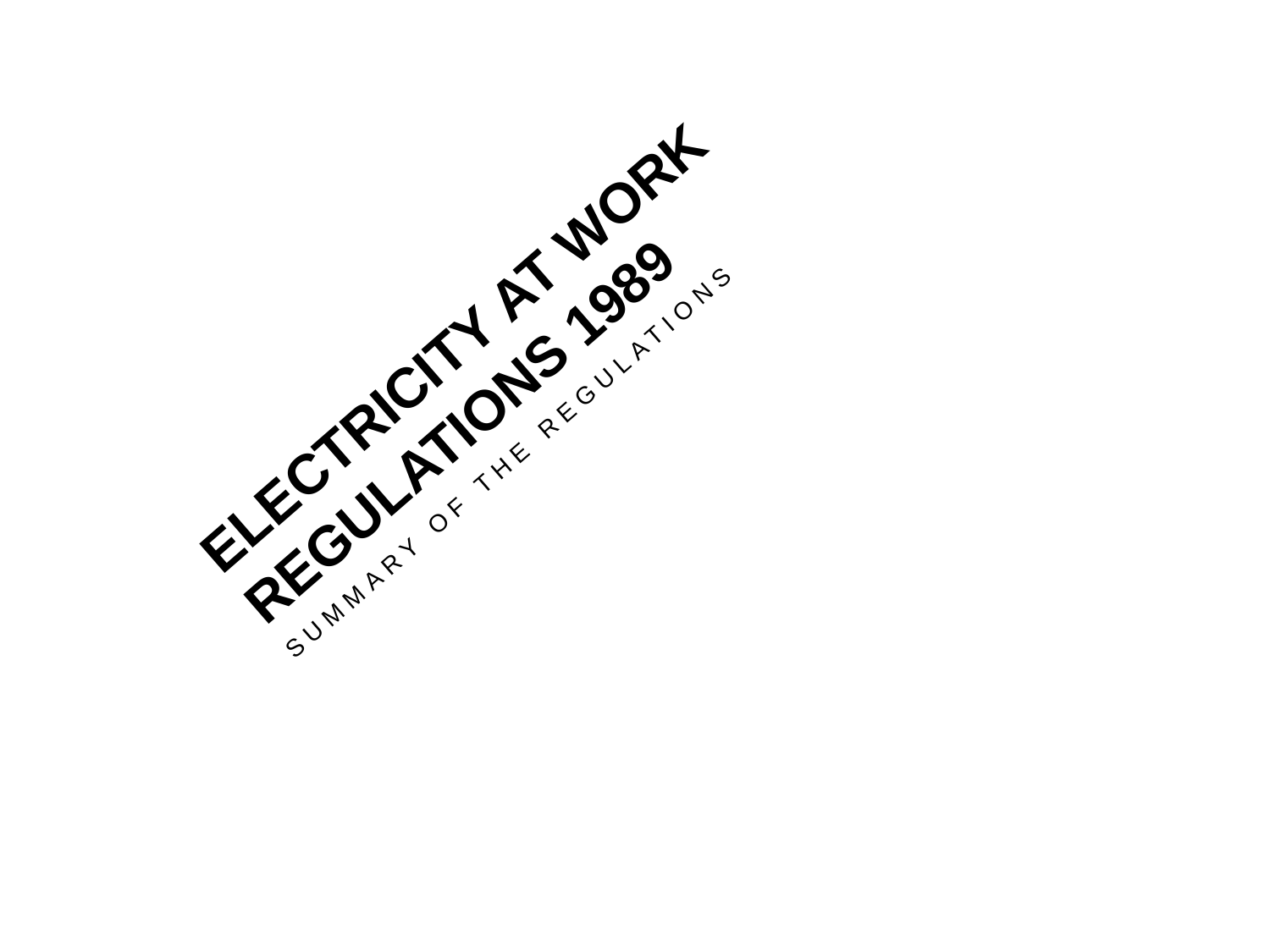

# Electricity at work regulations 1989
Summary of the regulations